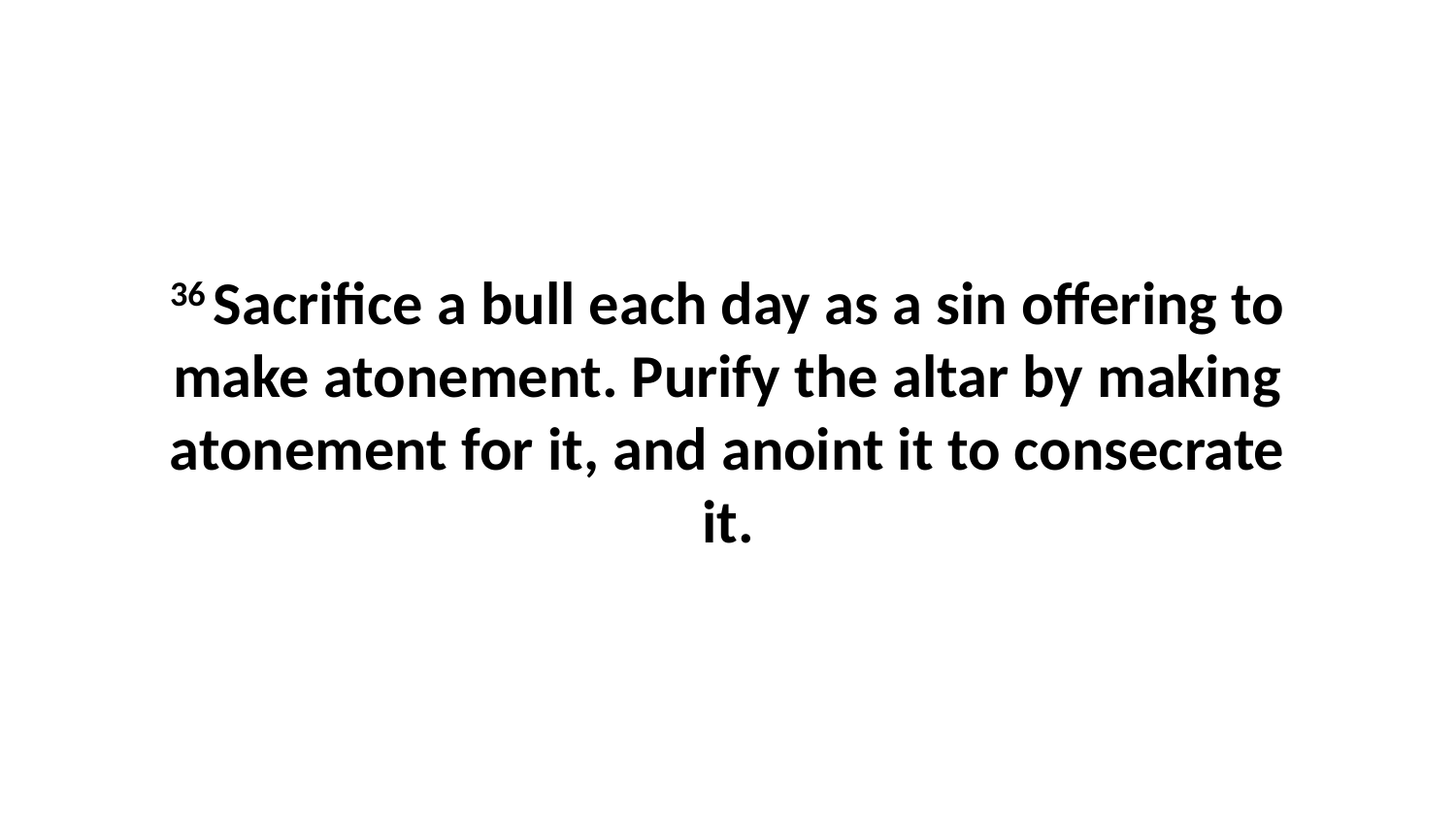

36 Sacrifice a bull each day as a sin offering to make atonement. Purify the altar by making atonement for it, and anoint it to consecrate it.